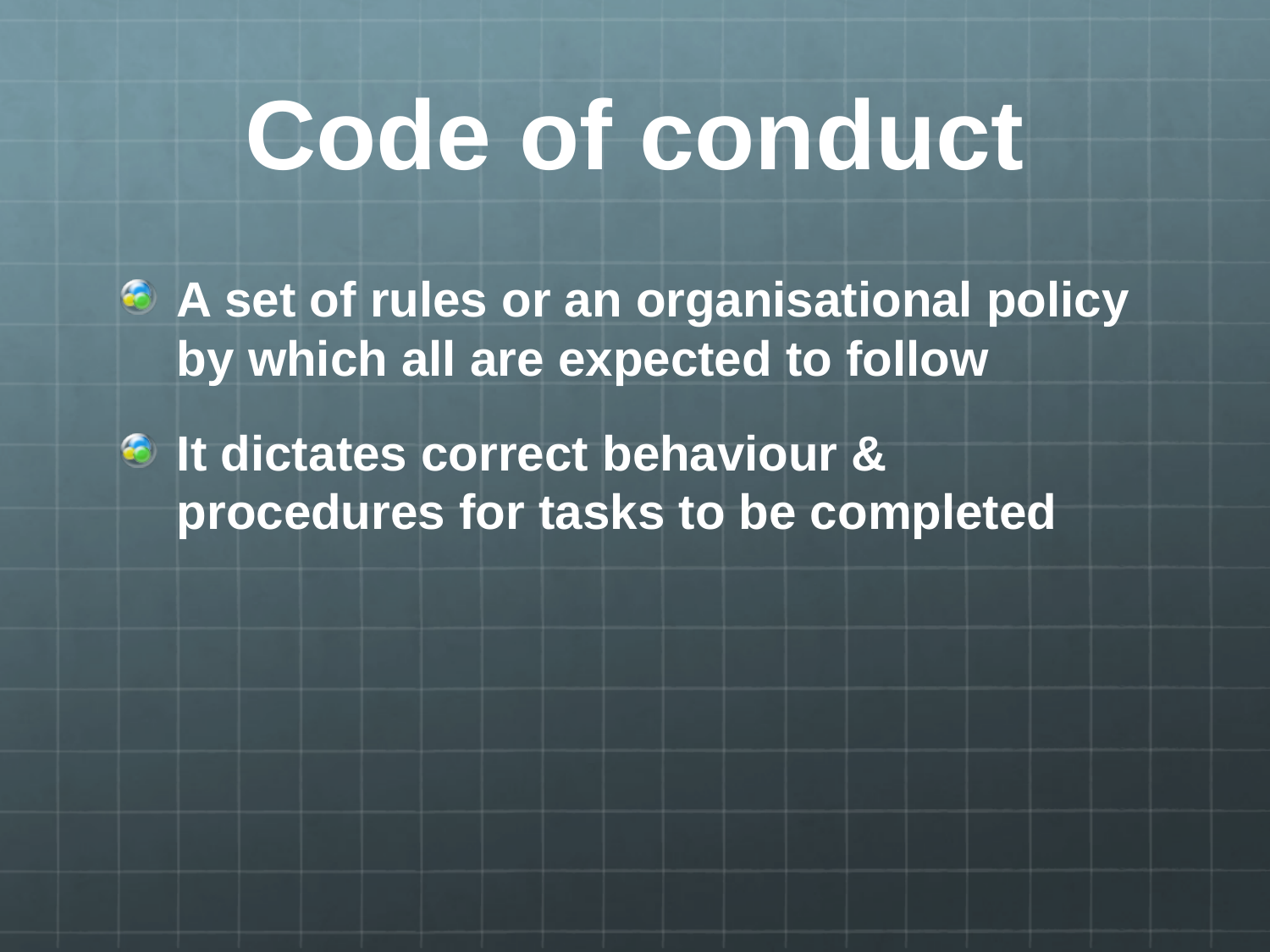

# Code of conduct
A set of rules or an organisational policy by which all are expected to follow
It dictates correct behaviour & procedures for tasks to be completed